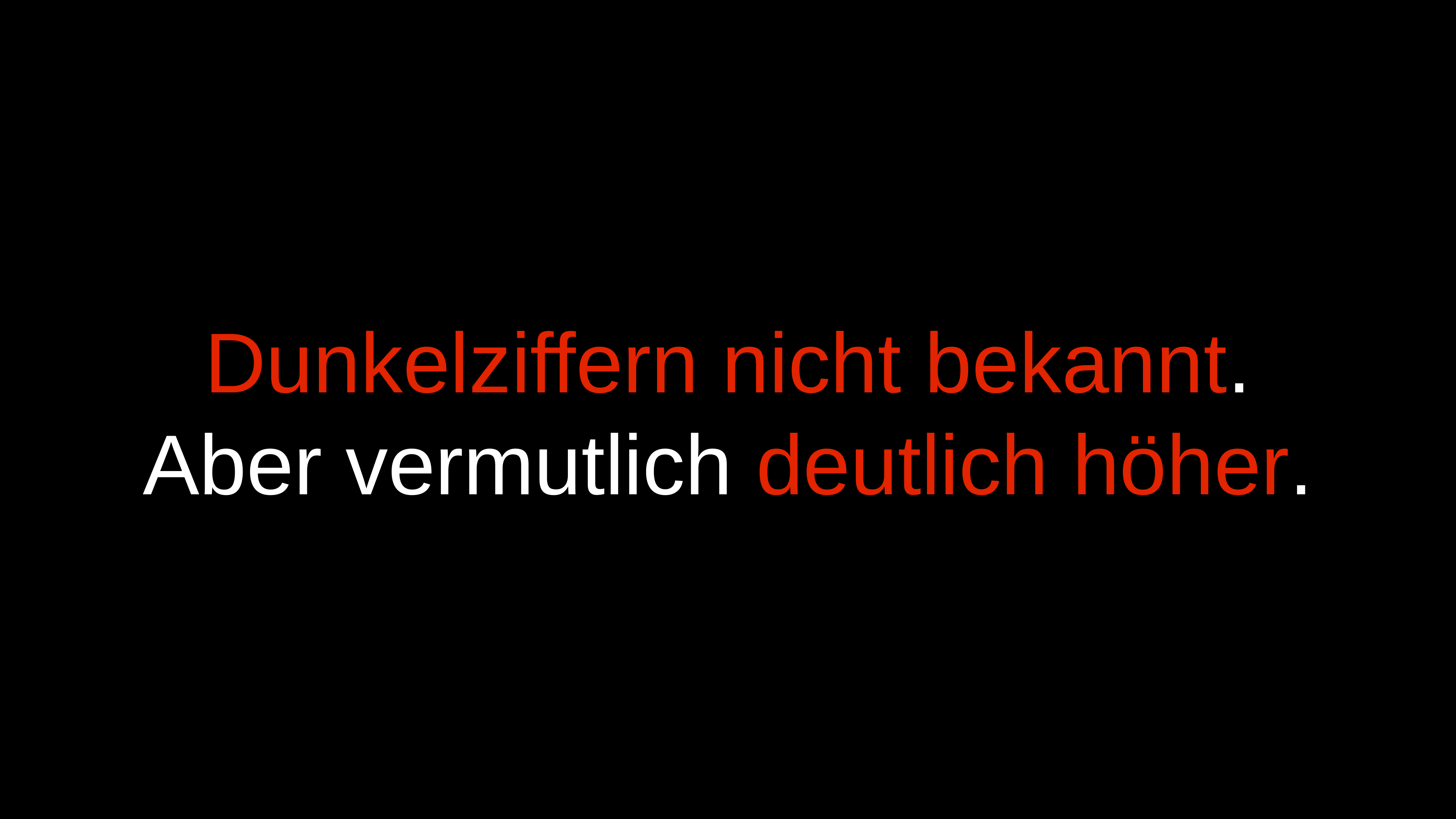

# Dunkelziffern nicht bekannt.
Aber vermutlich deutlich höher.